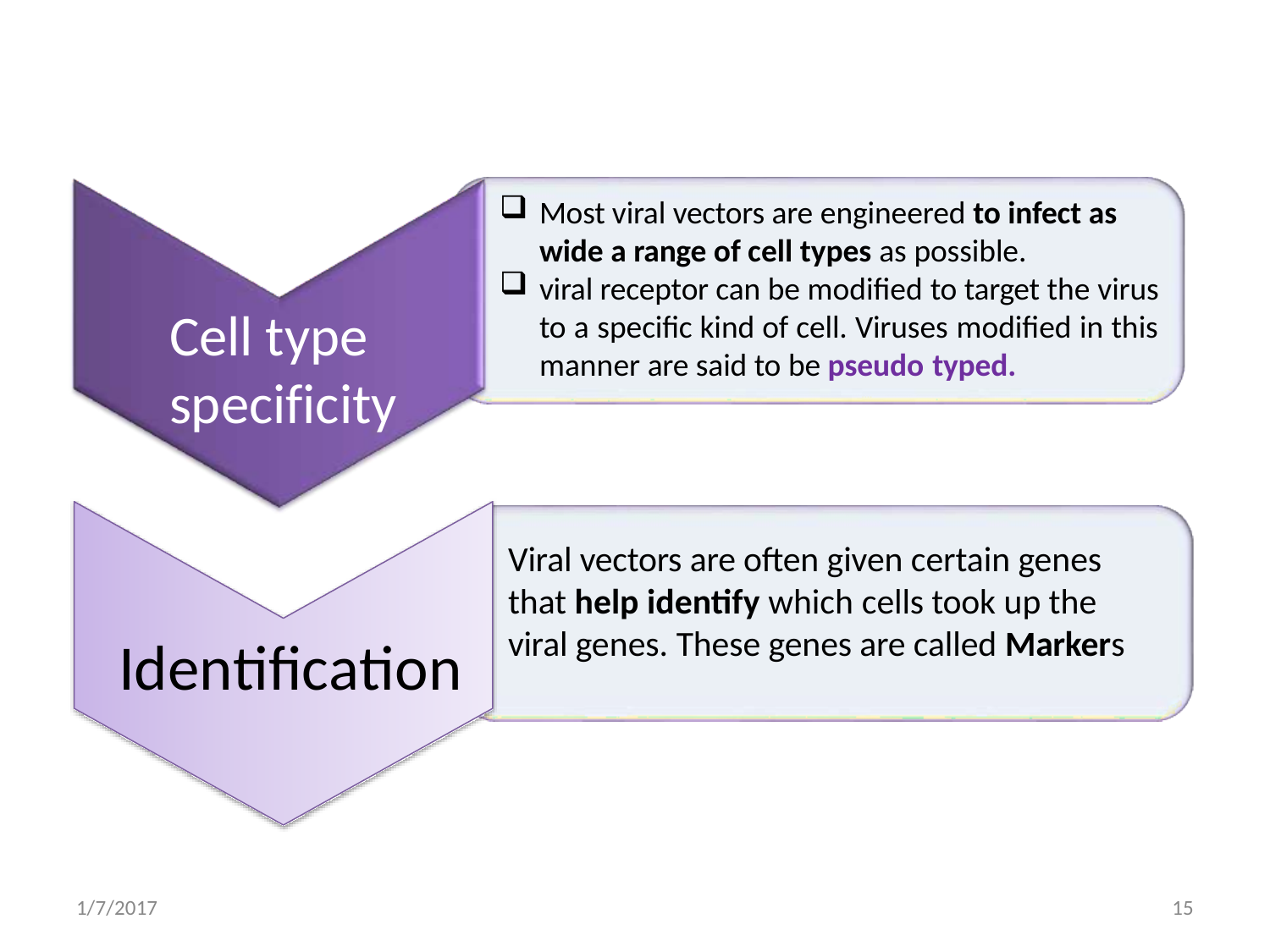

Most viral vectors are engineered to infect as  wide a range of cell types as possible.
viral receptor can be modified to target the virus  to a specific kind of cell. Viruses modified in this  manner are said to be pseudo typed.
Cell type  specificity
Viral vectors are often given certain genes  that help identify which cells took up the  viral genes. These genes are called Markers
Identification
1/7/2017
15